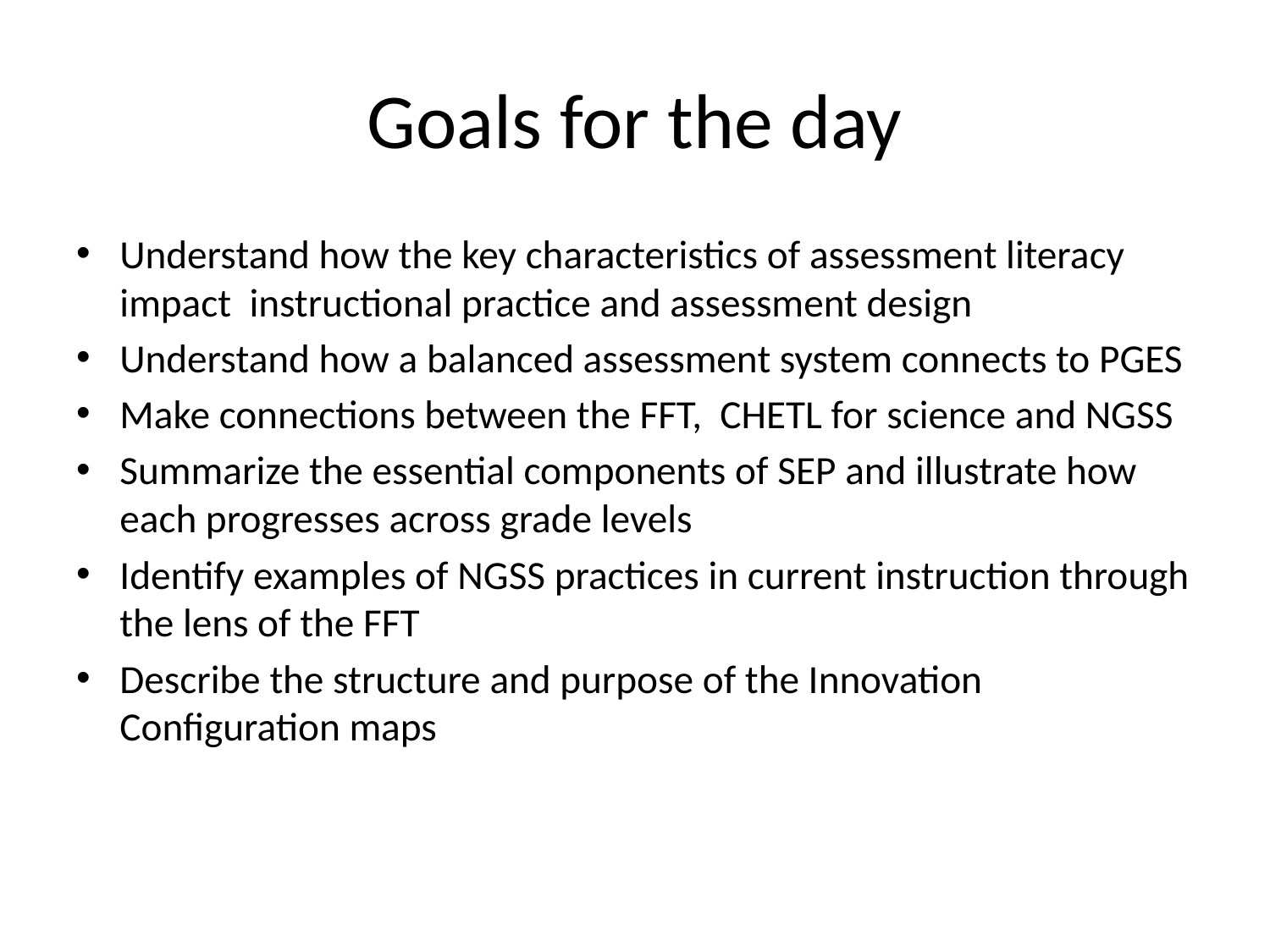

# Goals for the day
Understand how the key characteristics of assessment literacy impact  instructional practice and assessment design
Understand how a balanced assessment system connects to PGES
Make connections between the FFT,  CHETL for science and NGSS
Summarize the essential components of SEP and illustrate how each progresses across grade levels
Identify examples of NGSS practices in current instruction through the lens of the FFT
Describe the structure and purpose of the Innovation Configuration maps